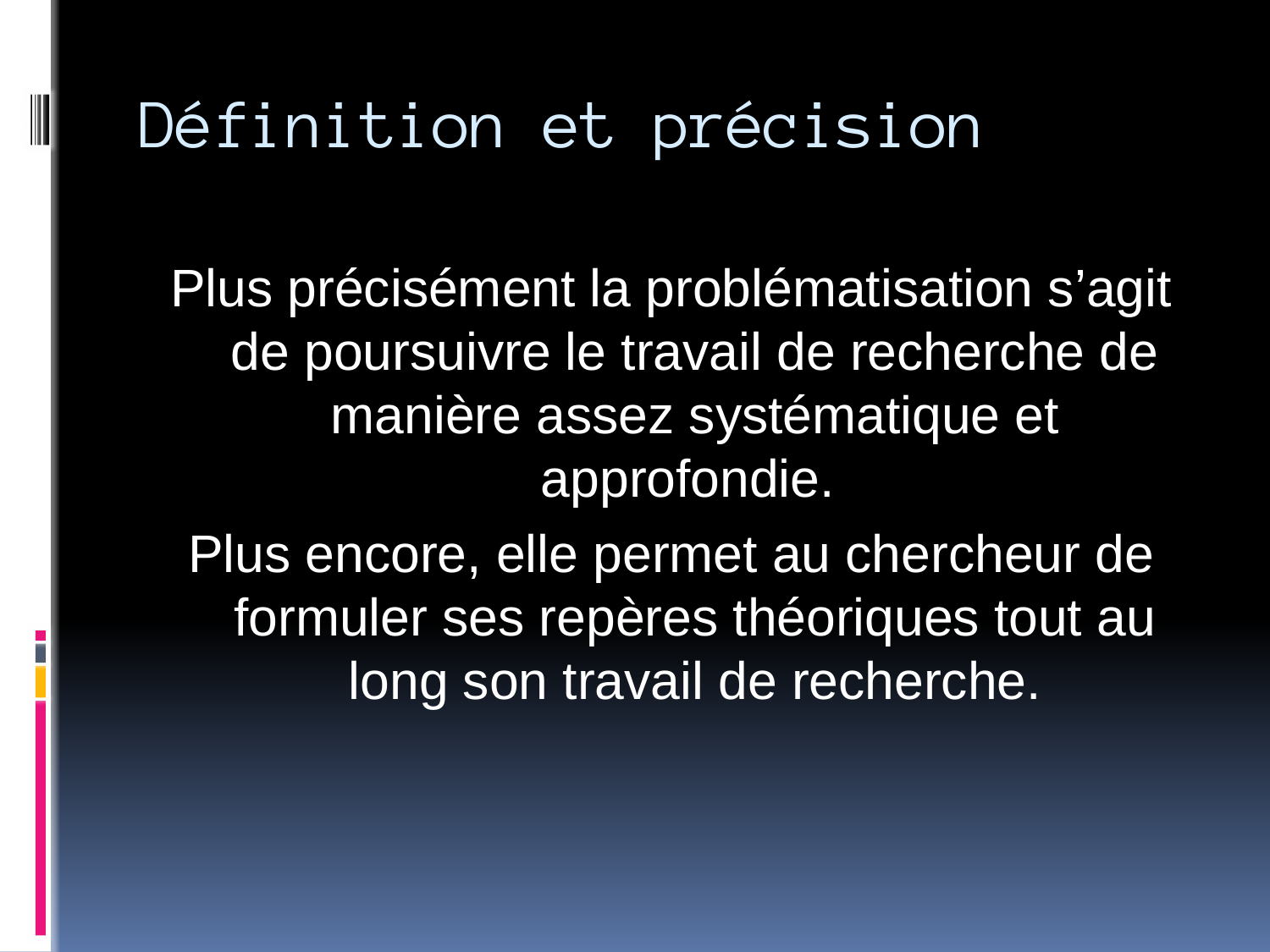

# Définition et précision
Plus précisément la problématisation s’agit de poursuivre le travail de recherche de manière assez systématique et approfondie.
Plus encore, elle permet au chercheur de formuler ses repères théoriques tout au long son travail de recherche.